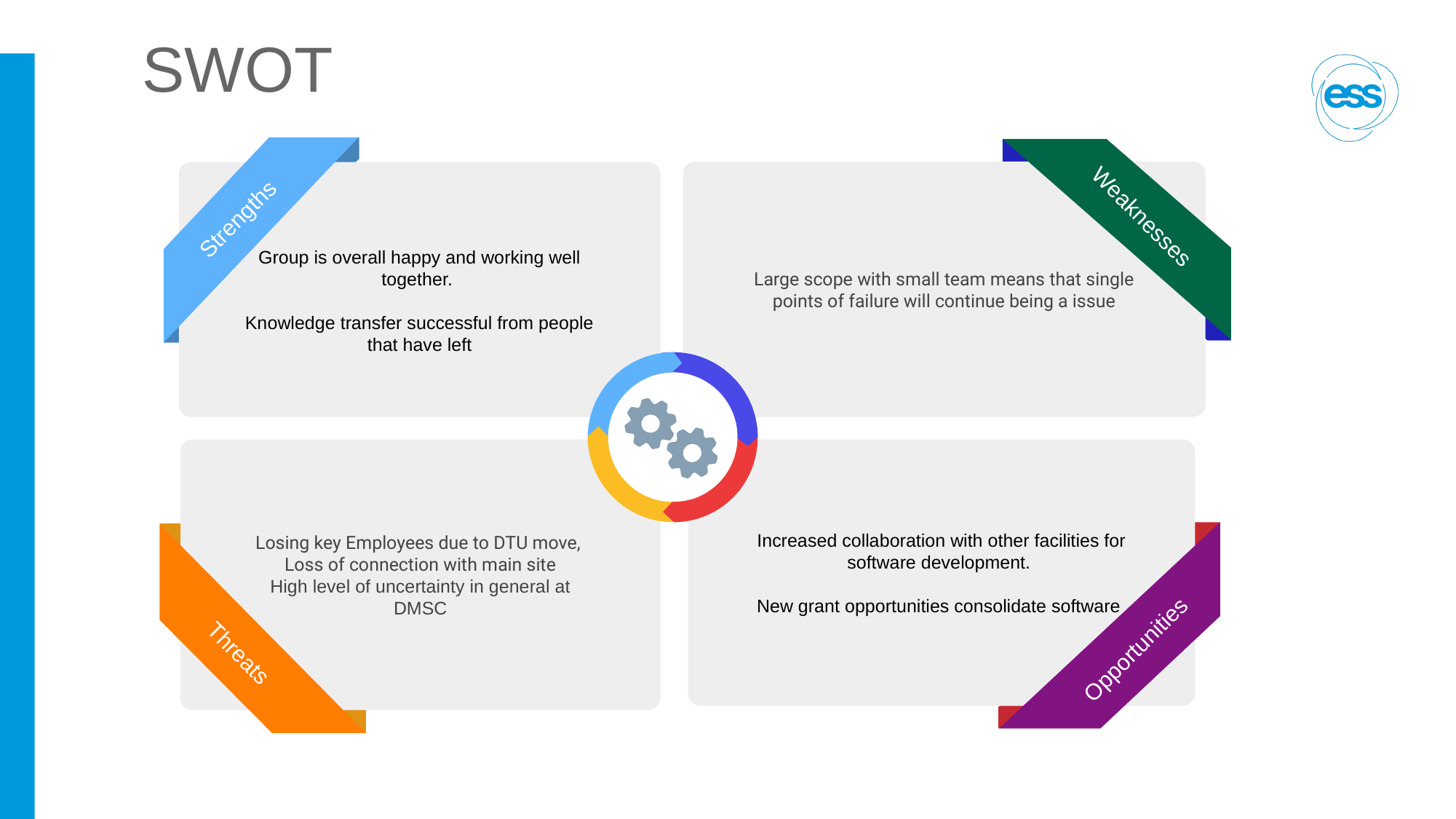

# SWOT

Large scope with small team means that single points of failure will continue being a issue
Weaknesses

Group is overall happy and working well together.

Knowledge transfer successful from people that have left
Strengths

Losing key Employees due to DTU move,
Loss of connection with main site
High level of uncertainty in general at DMSC

Threats
Increased collaboration with other facilities for software development.

New grant opportunities consolidate software

Opportunities